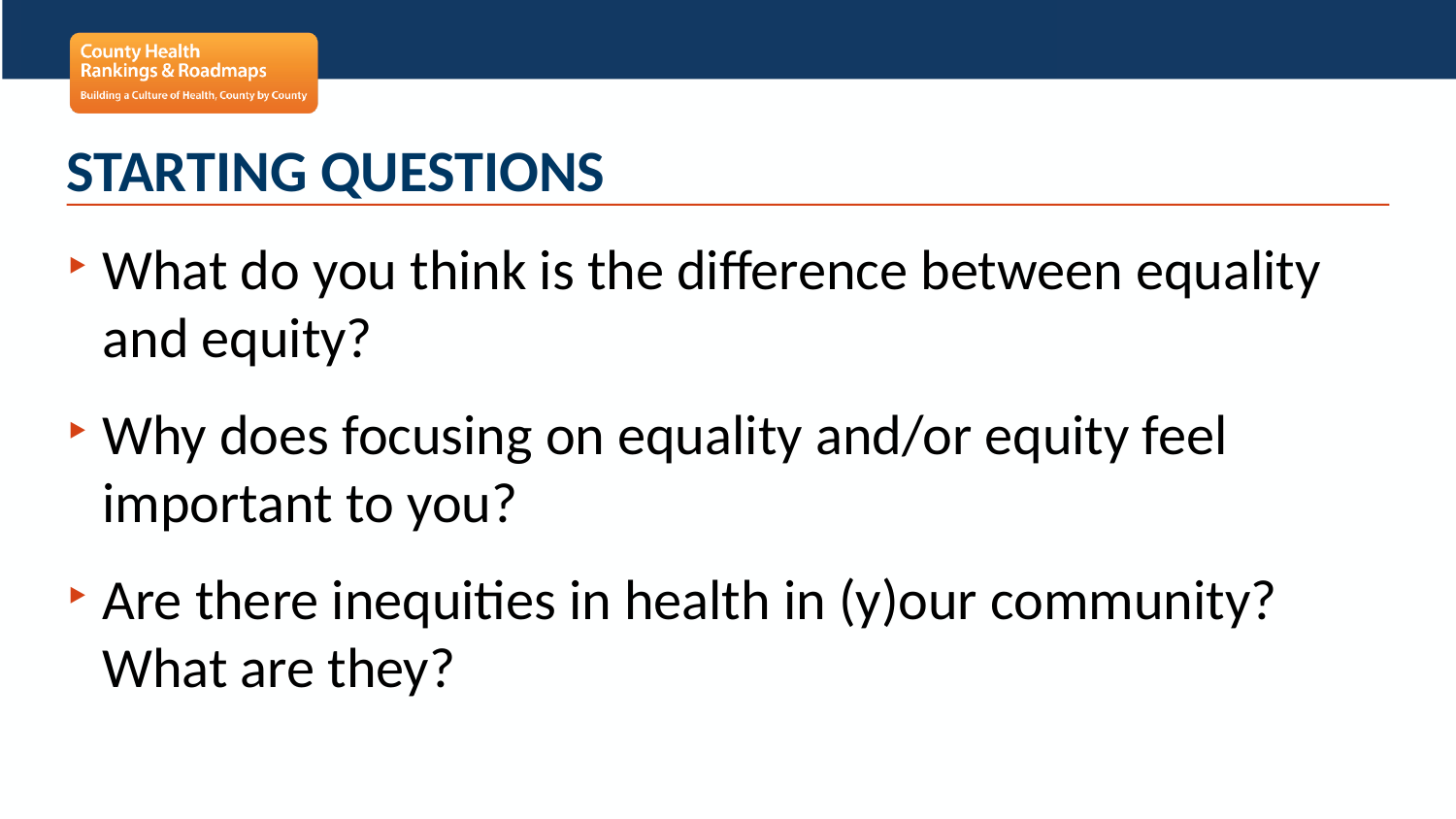

# Starting Questions
What do you think is the difference between equality and equity?
Why does focusing on equality and/or equity feel important to you?
Are there inequities in health in (y)our community? What are they?